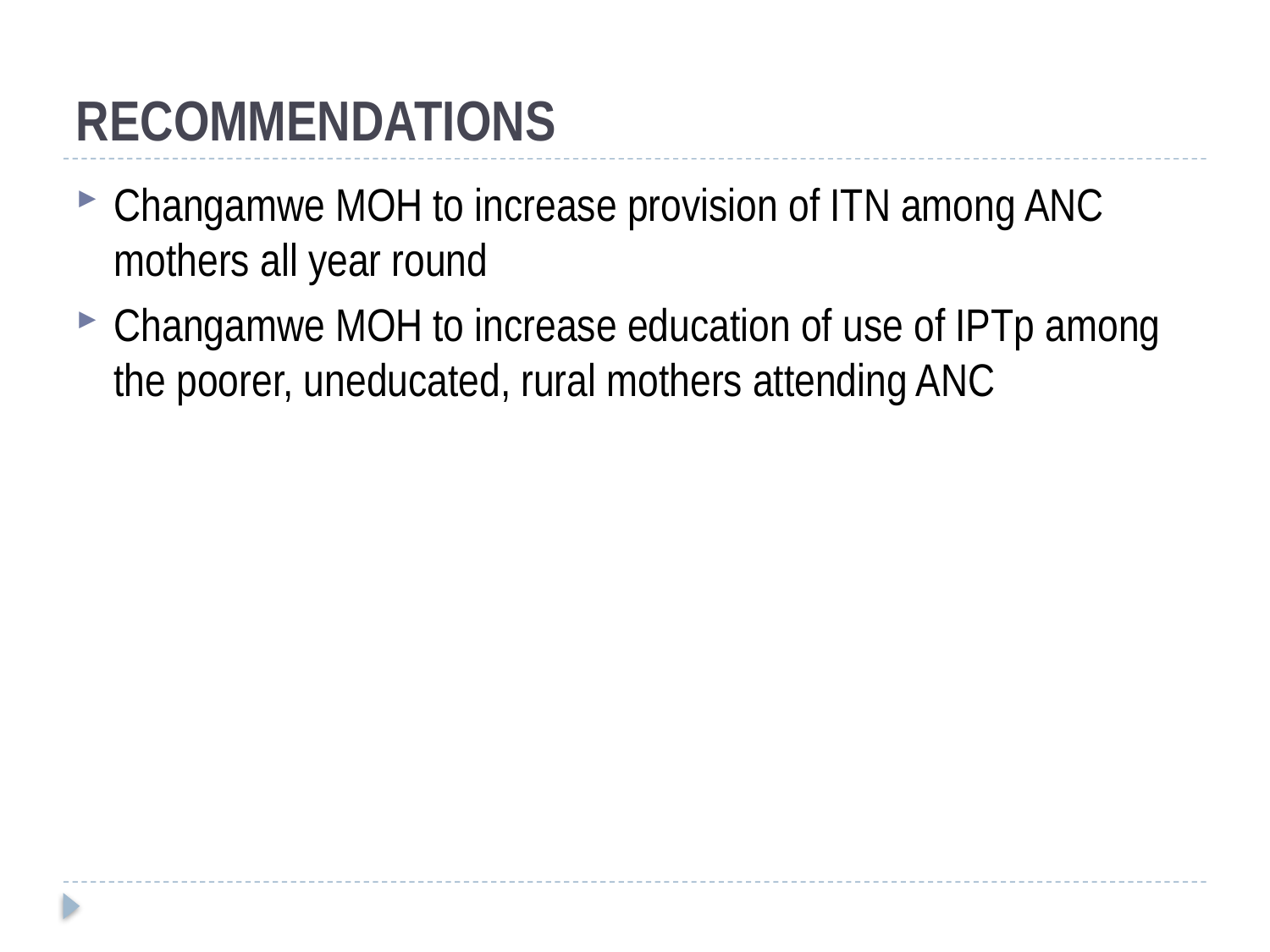

# RECOMMENDATIONS
Changamwe MOH to increase provision of ITN among ANC mothers all year round
Changamwe MOH to increase education of use of IPTp among the poorer, uneducated, rural mothers attending ANC